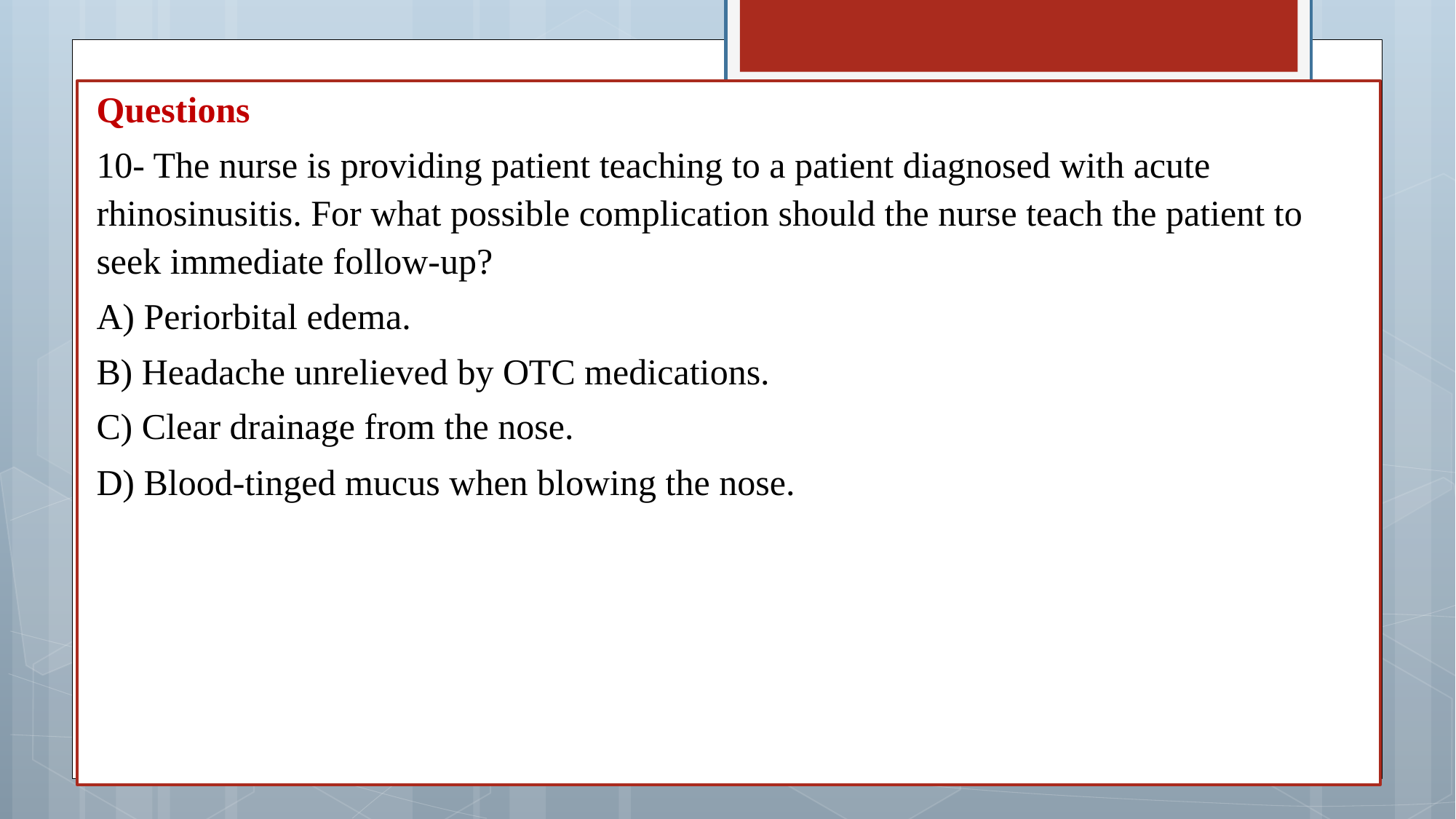

Questions
10- The nurse is providing patient teaching to a patient diagnosed with acute rhinosinusitis. For what possible complication should the nurse teach the patient to seek immediate follow-up?
A) Periorbital edema.
B) Headache unrelieved by OTC medications.
C) Clear drainage from the nose.
D) Blood-tinged mucus when blowing the nose.